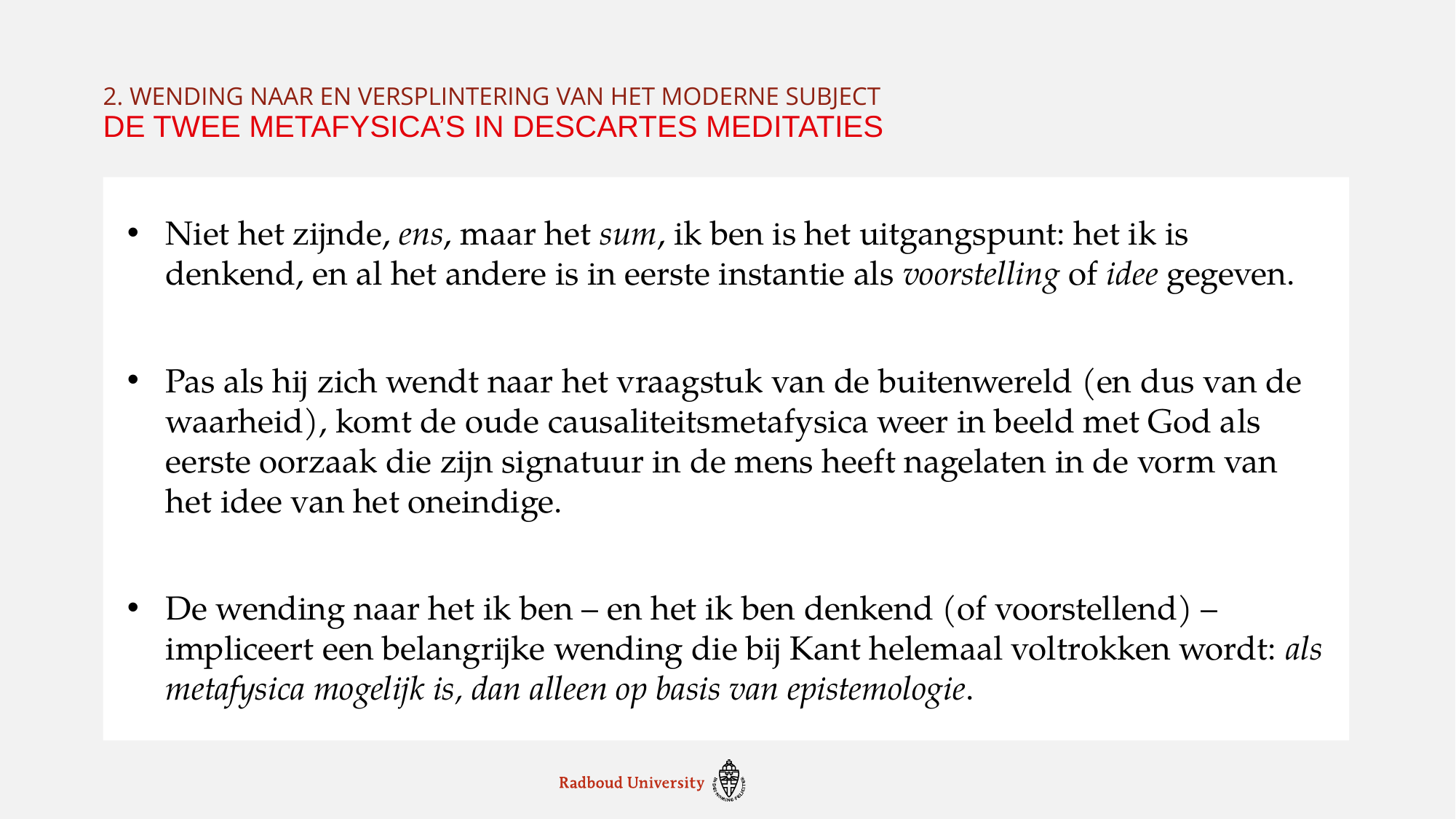

2. Wending naar en versplintering van het moderne subject
# De twee metafysica’s in Descartes Meditaties
Niet het zijnde, ens, maar het sum, ik ben is het uitgangspunt: het ik is denkend, en al het andere is in eerste instantie als voorstelling of idee gegeven.

Pas als hij zich wendt naar het vraagstuk van de buitenwereld (en dus van de waarheid), komt de oude causaliteitsmetafysica weer in beeld met God als eerste oorzaak die zijn signatuur in de mens heeft nagelaten in de vorm van het idee van het oneindige.

De wending naar het ik ben – en het ik ben denkend (of voorstellend) – impliceert een belangrijke wending die bij Kant helemaal voltrokken wordt: als metafysica mogelijk is, dan alleen op basis van epistemologie.